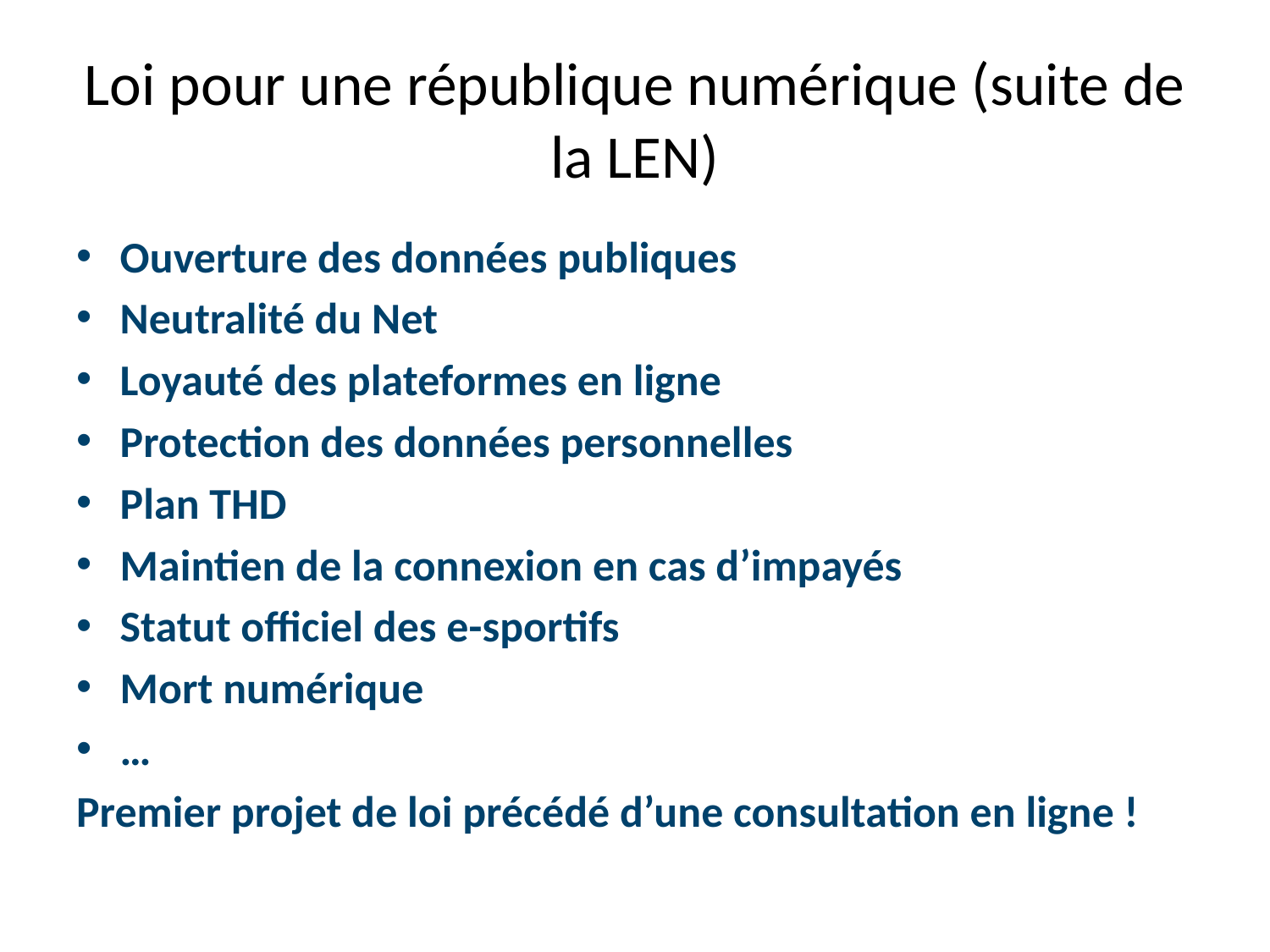

# Loi pour une république numérique (suite de la LEN)
Ouverture des données publiques
Neutralité du Net
Loyauté des plateformes en ligne
Protection des données personnelles
Plan THD
Maintien de la connexion en cas d’impayés
Statut officiel des e-sportifs
Mort numérique
…
Premier projet de loi précédé d’une consultation en ligne !